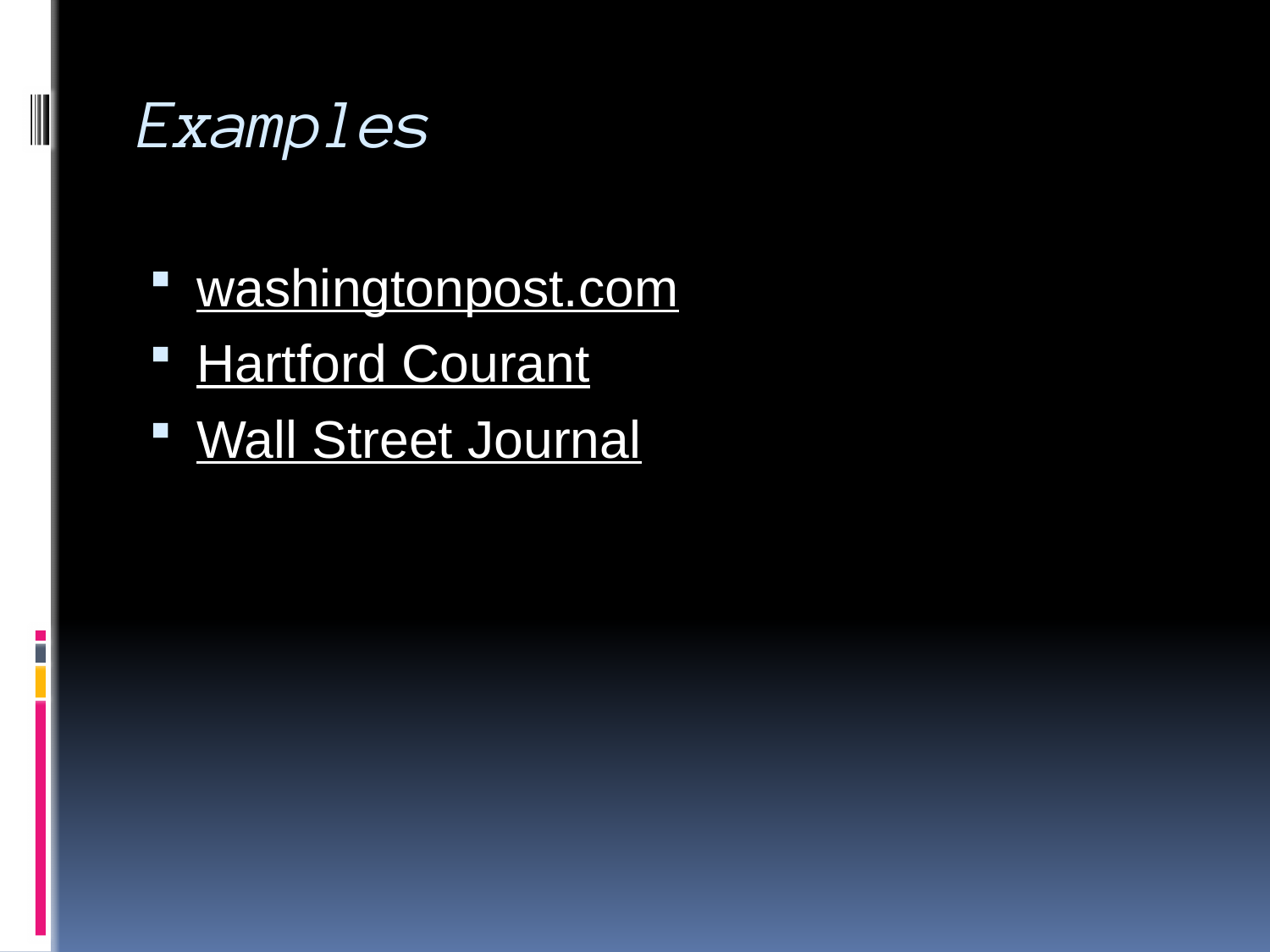

# Examples
washingtonpost.com
Hartford Courant
Wall Street Journal